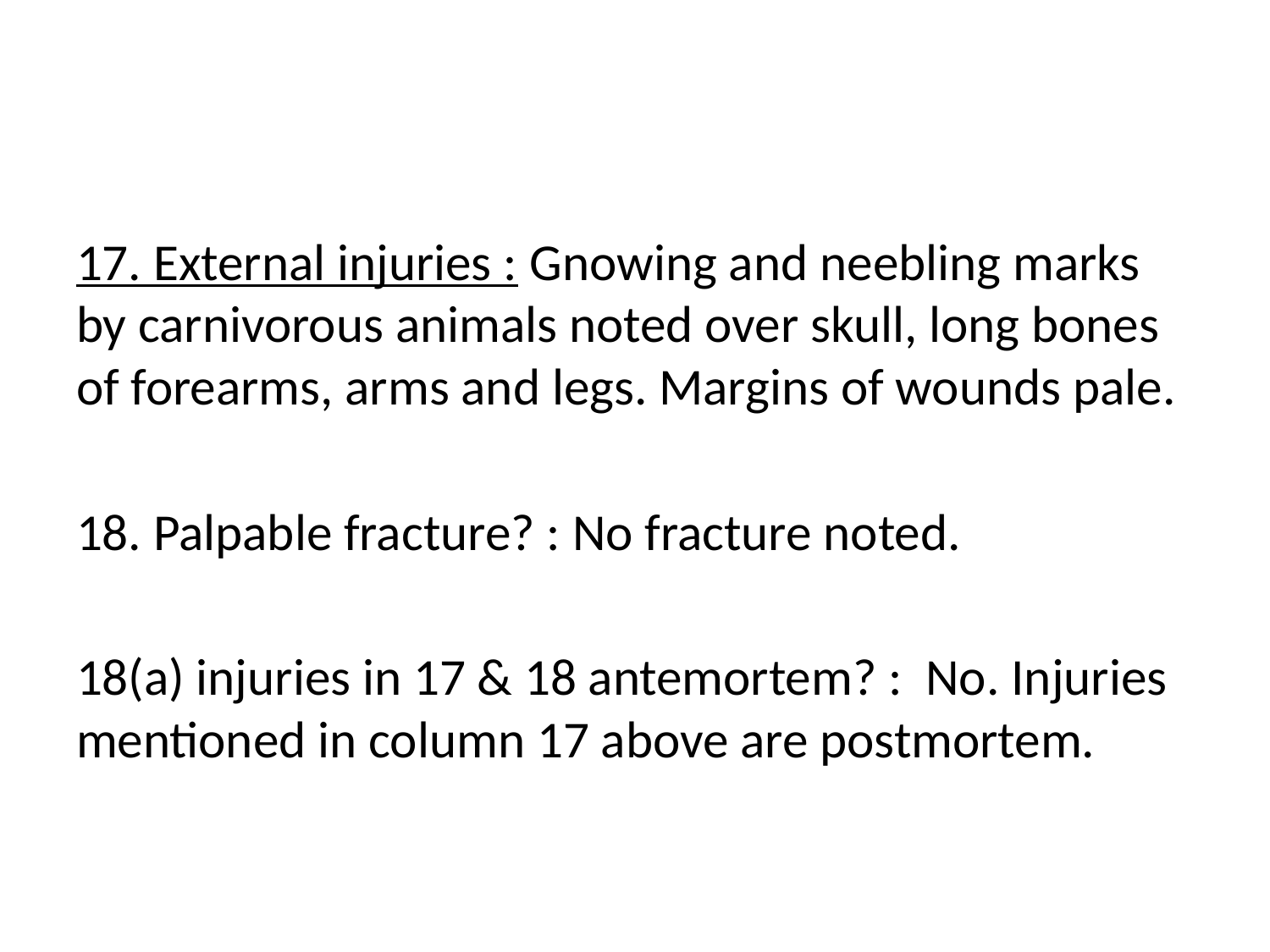

#
17. External injuries : Gnowing and neebling marks by carnivorous animals noted over skull, long bones of forearms, arms and legs. Margins of wounds pale.

18. Palpable fracture? : No fracture noted.

18(a) injuries in 17 & 18 antemortem? :  No. Injuries mentioned in column 17 above are postmortem.